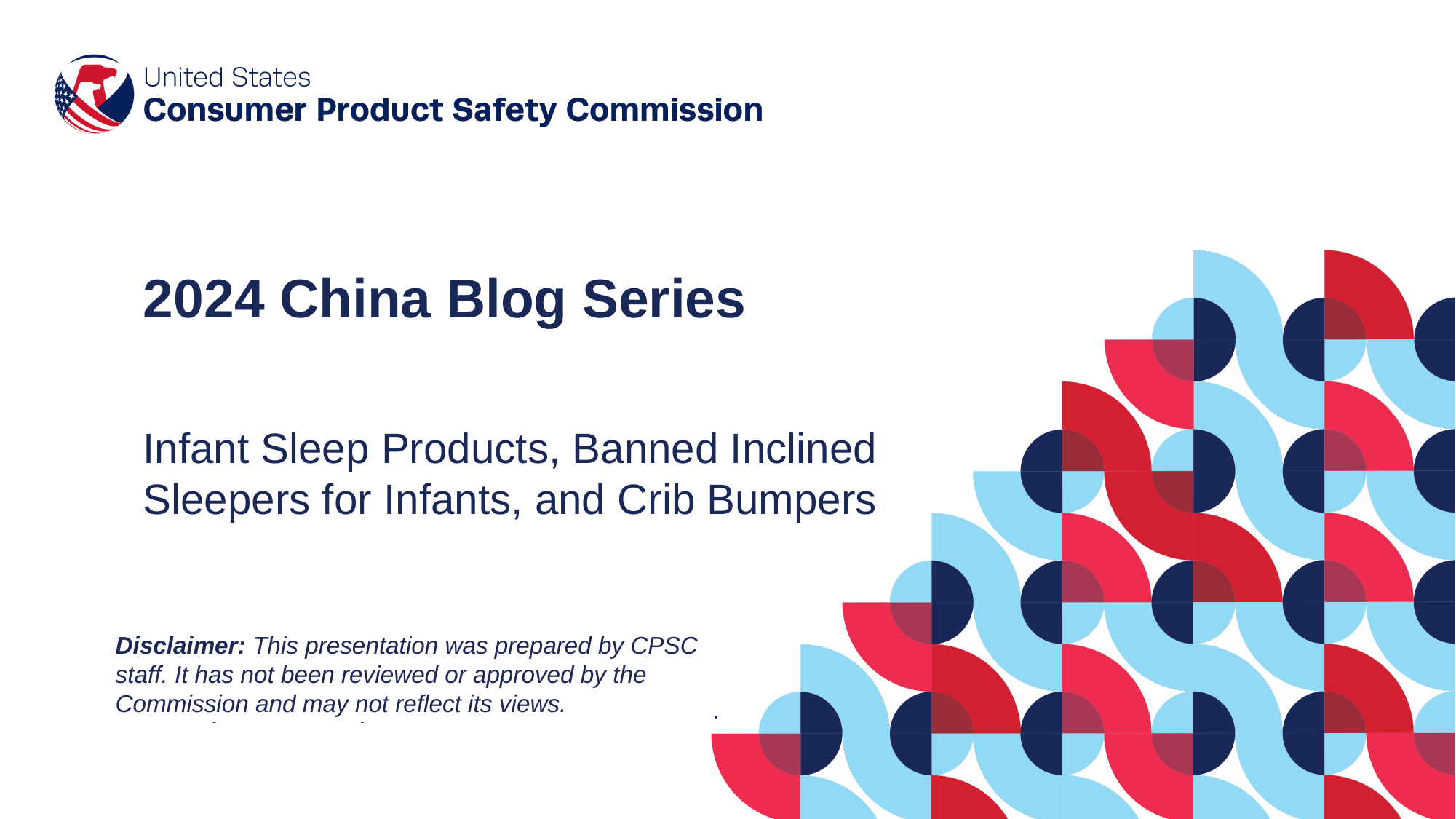

2024 China Blog Series
Infant Sleep Products, Banned Inclined Sleepers for Infants, and Crib Bumpers
Disclaimer: This presentation was prepared by CPSC staff. It has not been reviewed or approved by the Commission and may not reflect its views.